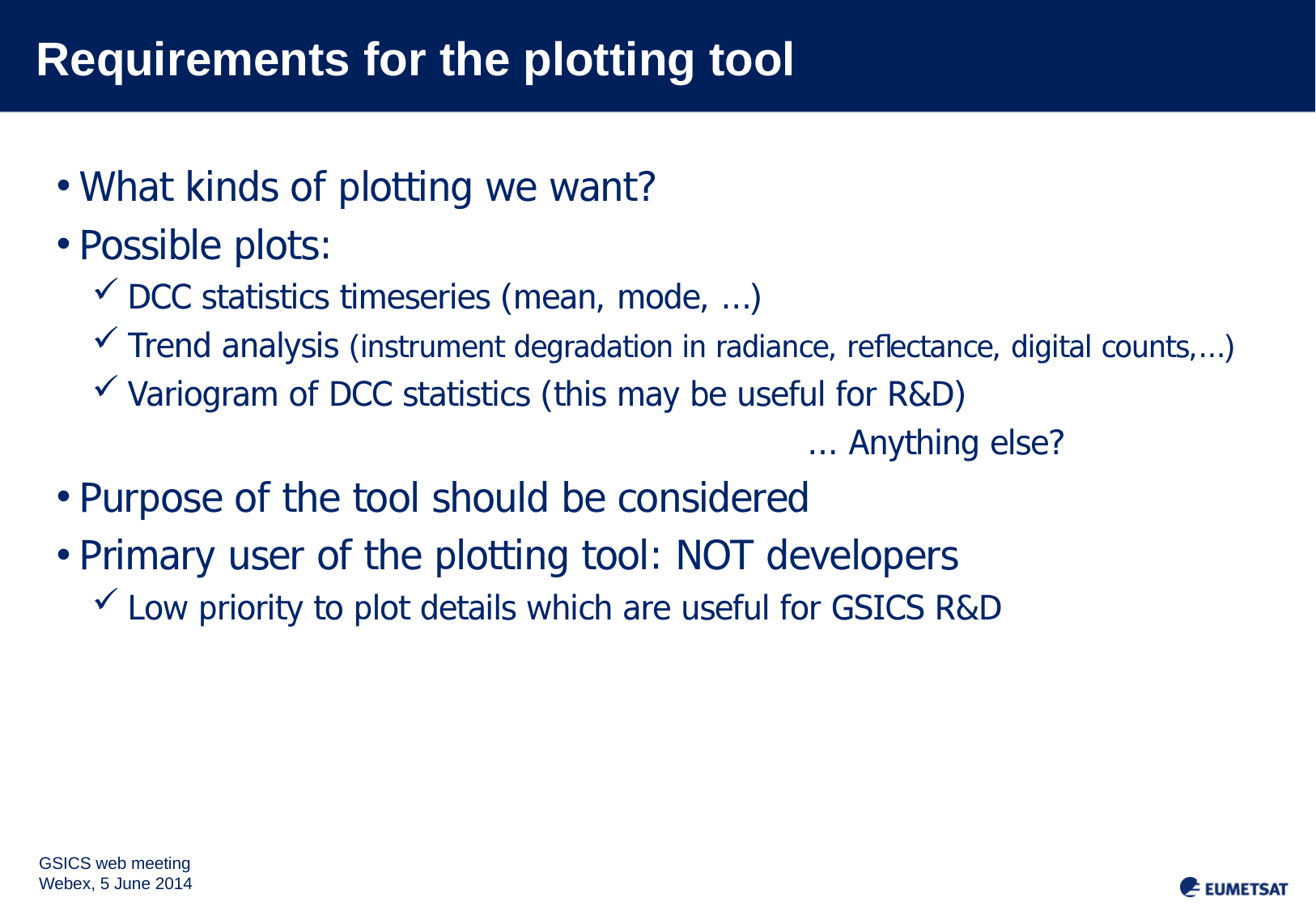

# Requirements for the plotting tool
What kinds of plotting we want?
Possible plots:
DCC statistics timeseries (mean, mode, ...)
Trend analysis (instrument degradation in radiance, reflectance, digital counts,...)
Variogram of DCC statistics (this may be useful for R&D)
                                                                    ... Anything else?
Purpose of the tool should be considered
Primary user of the plotting tool: NOT developers
Low priority to plot details which are useful for GSICS R&D